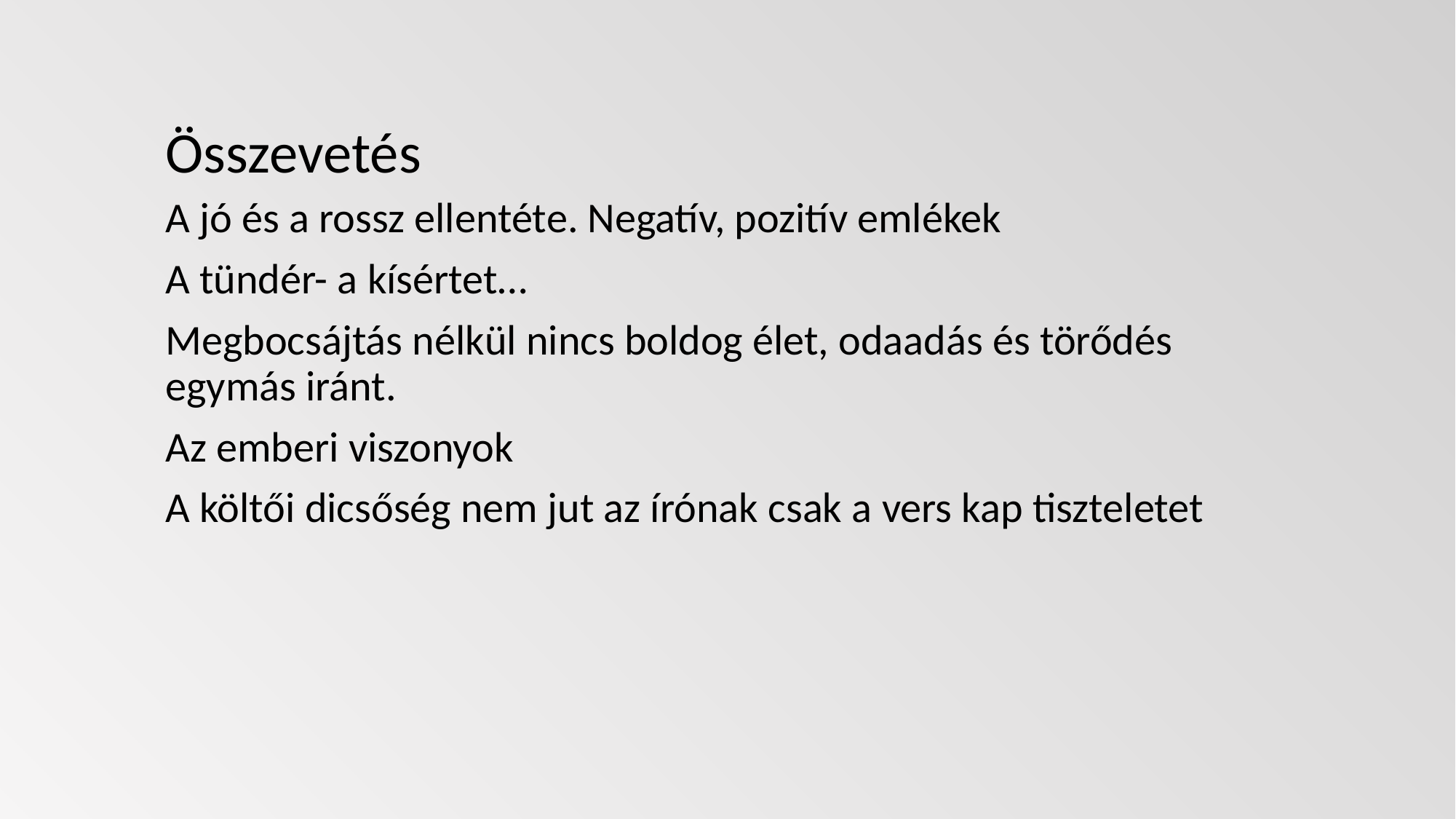

# Összevetés
A jó és a rossz ellentéte. Negatív, pozitív emlékek
A tündér- a kísértet…
Megbocsájtás nélkül nincs boldog élet, odaadás és törődés egymás iránt.
Az emberi viszonyok
A költői dicsőség nem jut az írónak csak a vers kap tiszteletet